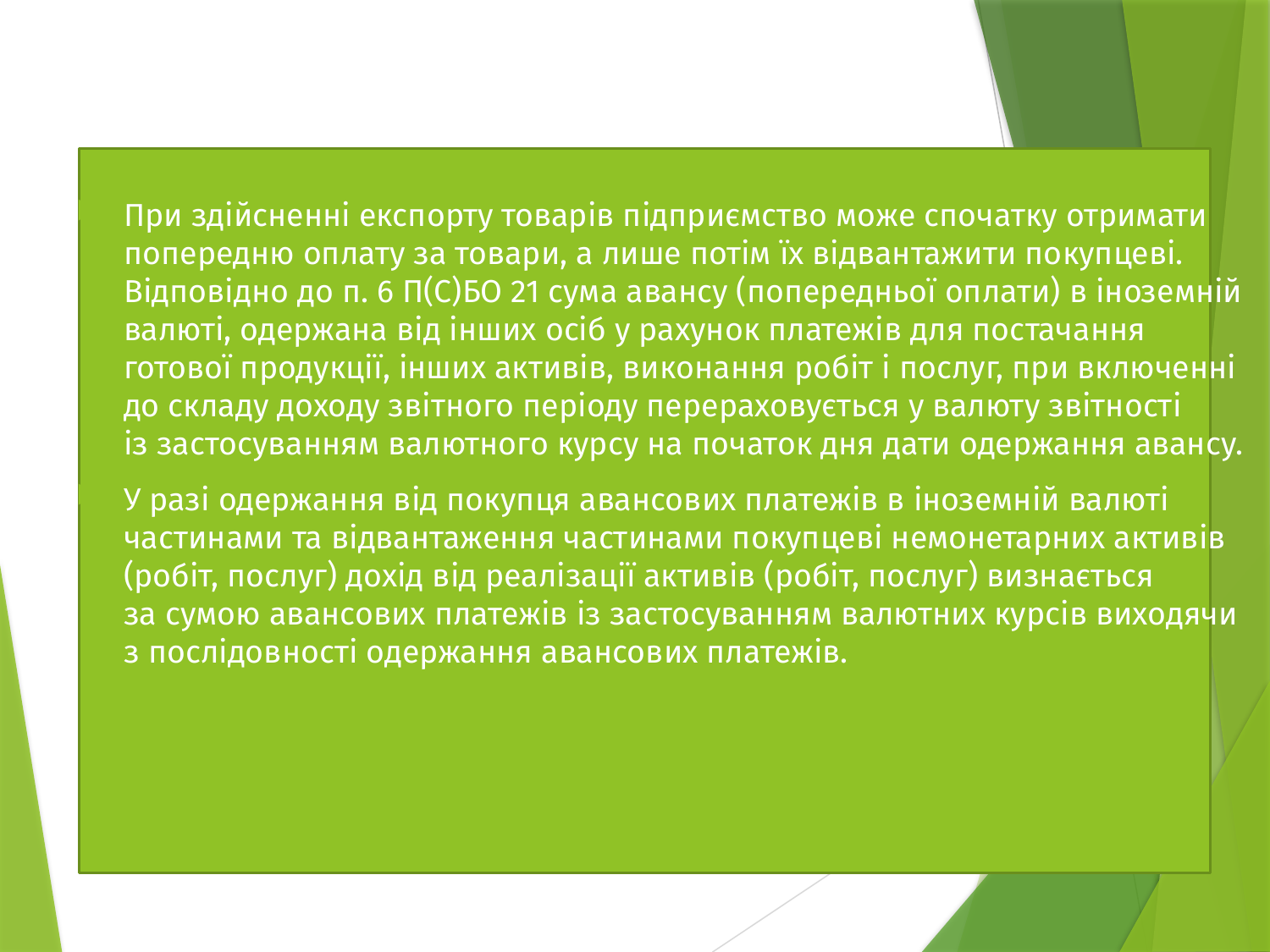

При здійсненні експорту товарів підприємство може спочатку отримати попередню оплату за товари, а лише потім їх відвантажити покупцеві. Відповідно до п. 6 П(С)БО 21 сума авансу (попередньої оплати) в іноземній валюті, одержана від інших осіб у рахунок платежів для постачання готової продукції, інших активів, виконання робіт і послуг, при включенні до складу доходу звітного періоду перераховується у валюту звітності із застосуванням валютного курсу на початок дня дати одержання авансу.
У разі одержання від покупця авансових платежів в іноземній валюті частинами та відвантаження частинами покупцеві немонетарних активів (робіт, послуг) дохід від реалізації активів (робіт, послуг) визнається за сумою авансових платежів із застосуванням валютних курсів виходячи з послідовності одержання авансових платежів.